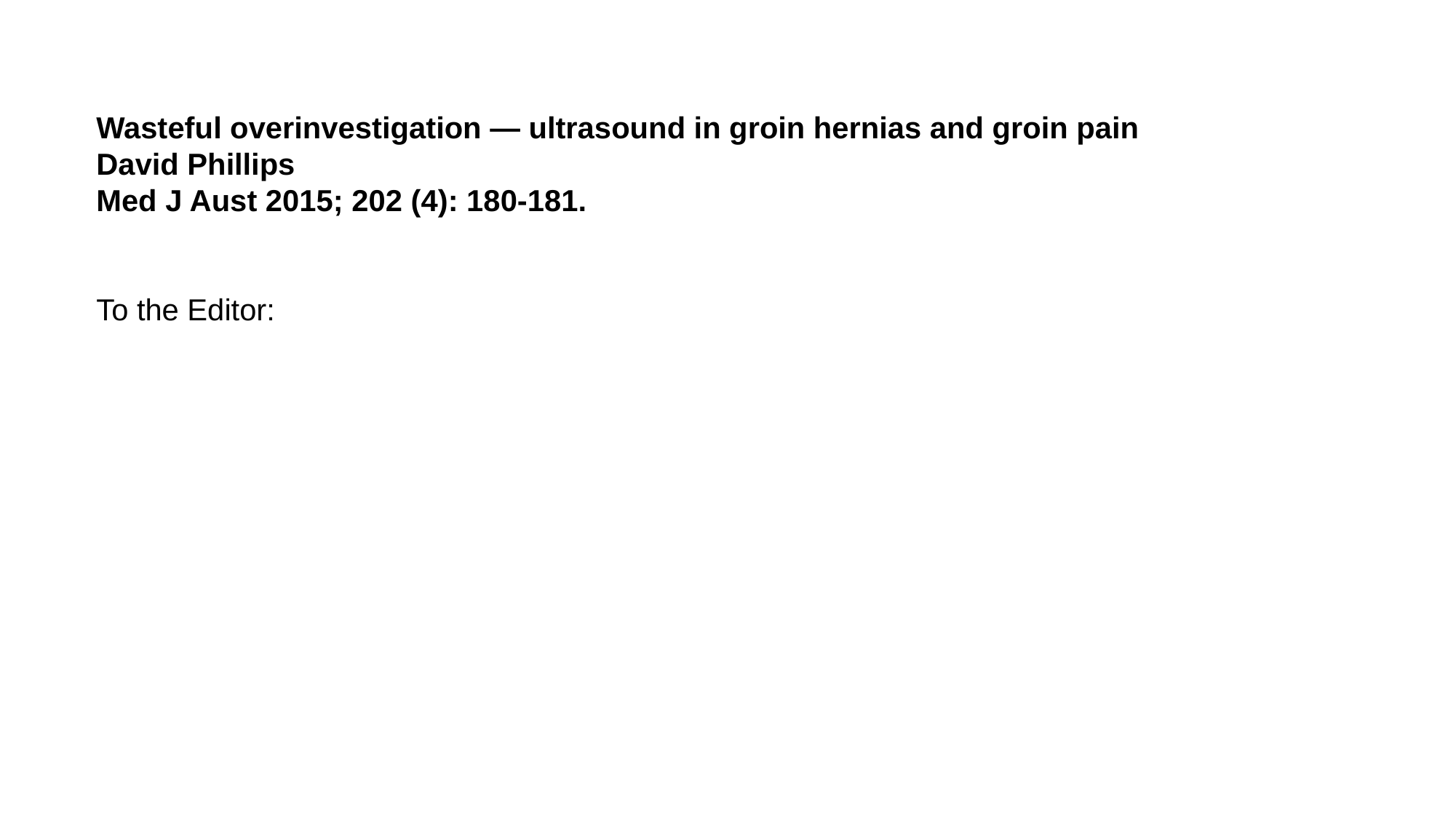

Wasteful overinvestigation — ultrasound in groin hernias and groin pain
David Phillips
Med J Aust 2015; 202 (4): 180-181.

To the Editor: